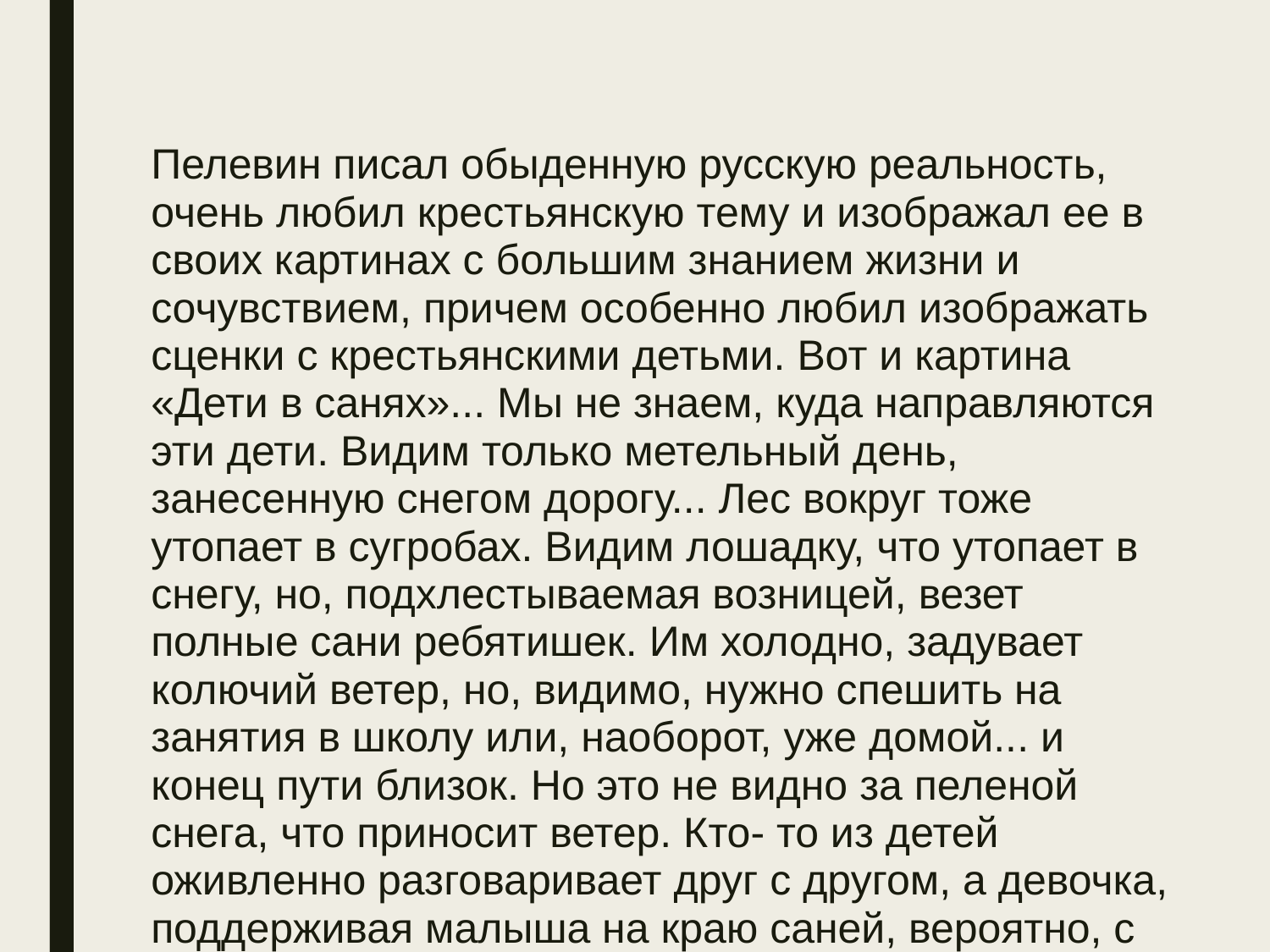

Пелевин писал обыденную русскую реальность, очень любил крестьянскую тему и изображал ее в своих картинах с большим знанием жизни и сочувствием, причем особенно любил изображать сценки с крестьянскими детьми. Вот и картина «Дети в санях»... Мы не знаем, куда направляются эти дети. Видим только метельный день, занесенную снегом дорогу... Лес вокруг тоже утопает в сугробах. Видим лошадку, что утопает в снегу, но, подхлестываемая возницей, везет полные сани ребятишек. Им холодно, задувает колючий ветер, но, видимо, нужно спешить на занятия в школу или, наоборот, уже домой... и конец пути близок. Но это не видно за пеленой снега, что приносит ветер. Кто- то из детей оживленно разговаривает друг с другом, а девочка, поддерживая малыша на краю саней, вероятно, с нетерпением ждет конца пути... Эта картина написана в 1870 году.